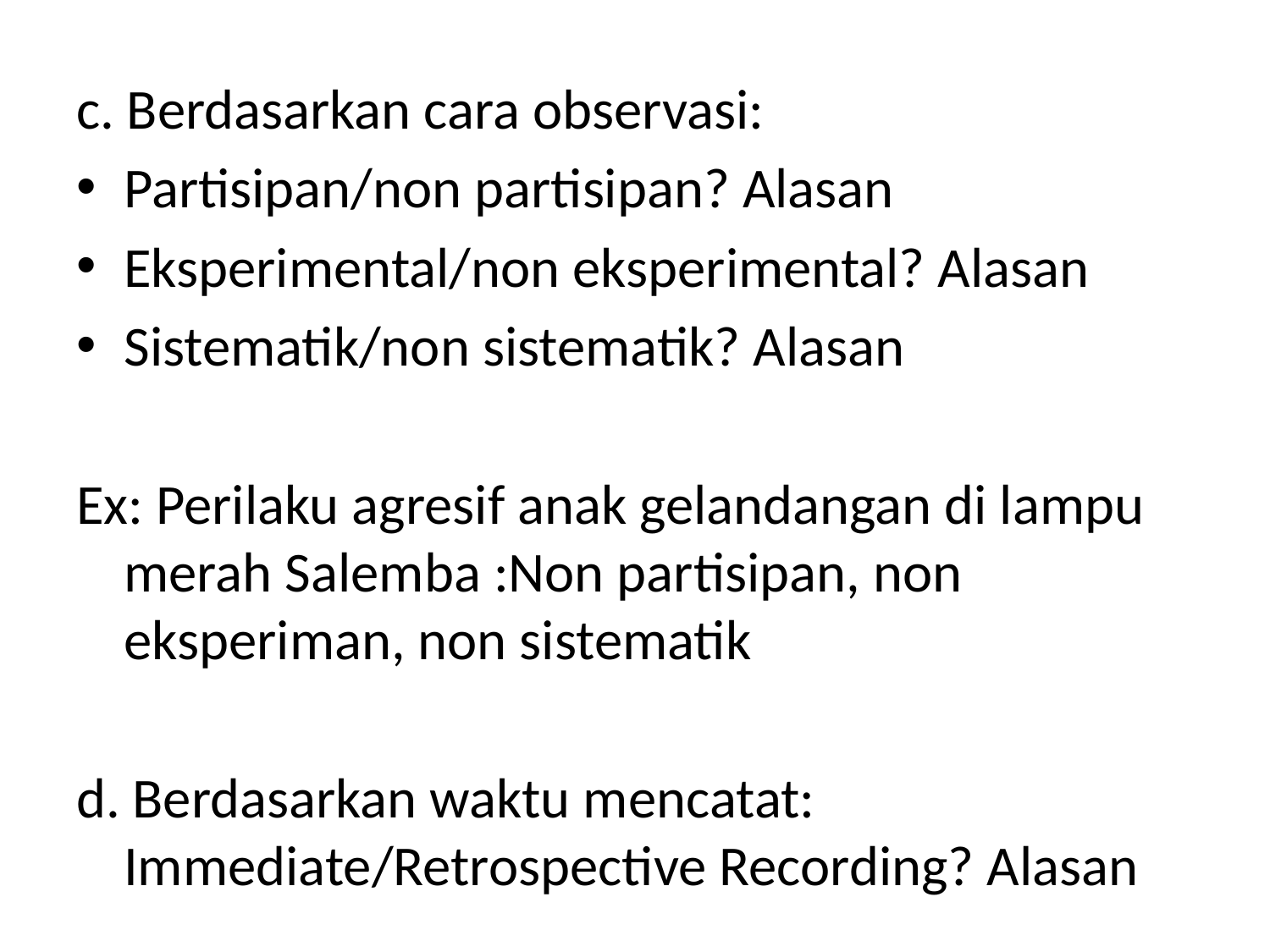

c. Berdasarkan cara observasi:
Partisipan/non partisipan? Alasan
Eksperimental/non eksperimental? Alasan
Sistematik/non sistematik? Alasan

Ex: Perilaku agresif anak gelandangan di lampu merah Salemba :Non partisipan, non eksperiman, non sistematik

d. Berdasarkan waktu mencatat: Immediate/Retrospective Recording? Alasan